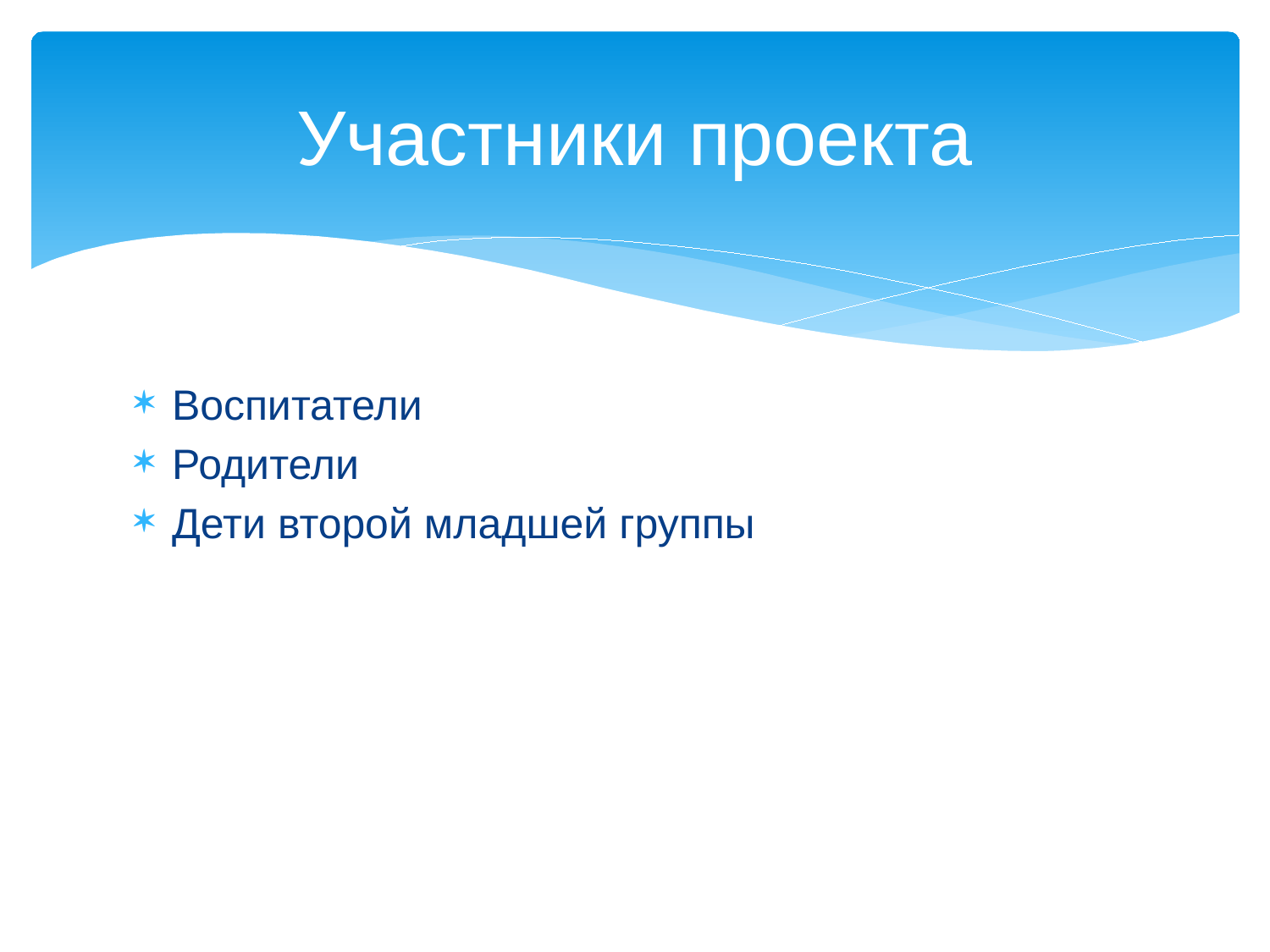

# Участники проекта
Воспитатели
Родители
Дети второй младшей группы